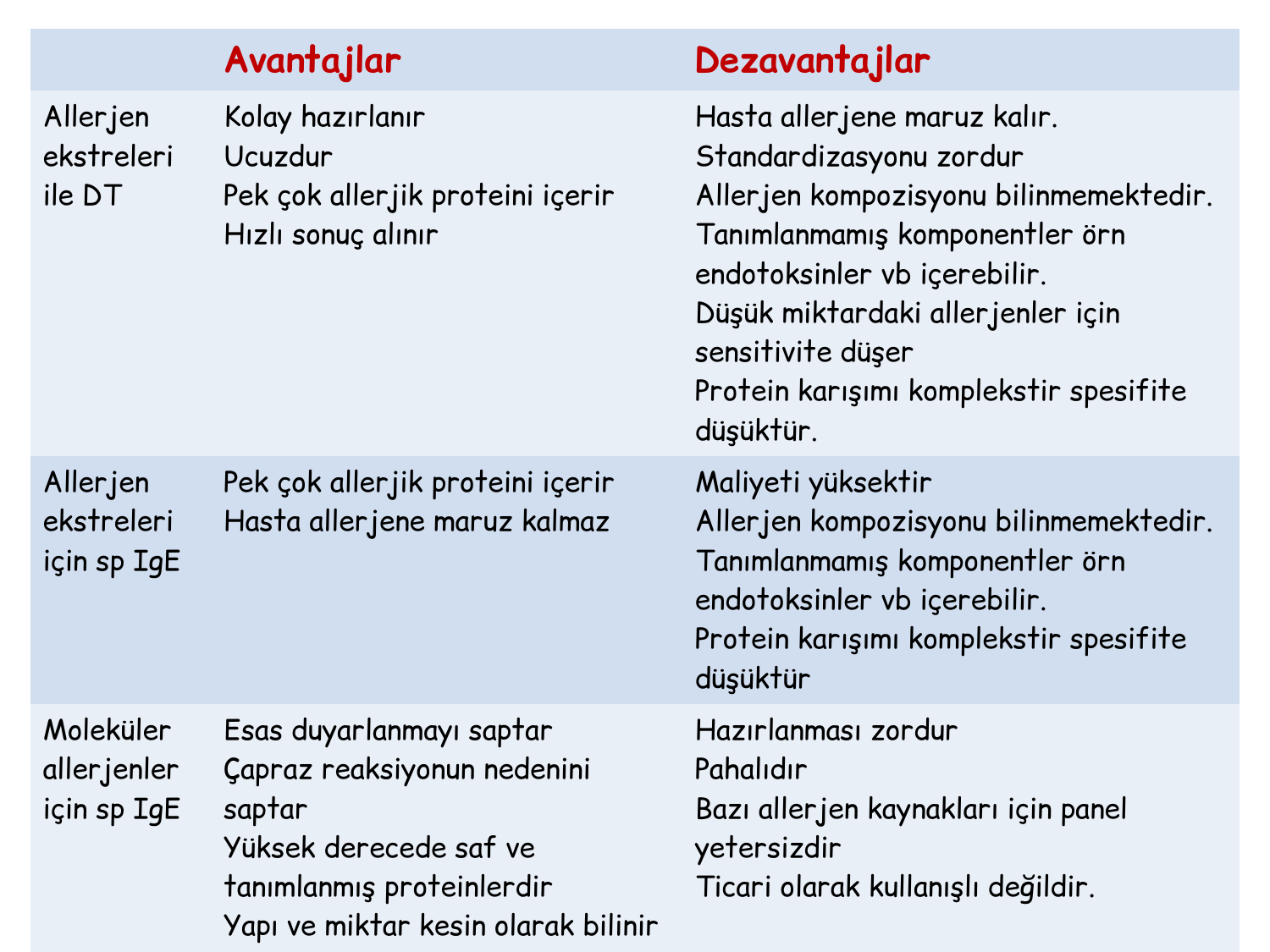

|  | Avantajlar | Dezavantajlar |
| --- | --- | --- |
| Allerjen ekstreleri ile DT | Kolay hazırlanır Ucuzdur Pek çok allerjik proteini içerir Hızlı sonuç alınır | Hasta allerjene maruz kalır. Standardizasyonu zordur Allerjen kompozisyonu bilinmemektedir. Tanımlanmamış komponentler örn endotoksinler vb içerebilir. Düşük miktardaki allerjenler için sensitivite düşer Protein karışımı komplekstir spesifite düşüktür. |
| Allerjen ekstreleri için sp IgE | Pek çok allerjik proteini içerir Hasta allerjene maruz kalmaz | Maliyeti yüksektir Allerjen kompozisyonu bilinmemektedir. Tanımlanmamış komponentler örn endotoksinler vb içerebilir. Protein karışımı komplekstir spesifite düşüktür |
| Moleküler allerjenler için sp IgE | Esas duyarlanmayı saptar Çapraz reaksiyonun nedenini saptar Yüksek derecede saf ve tanımlanmış proteinlerdir Yapı ve miktar kesin olarak bilinir Güvenlidir | Hazırlanması zordur Pahalıdır Bazı allerjen kaynakları için panel yetersizdir Ticari olarak kullanışlı değildir. |